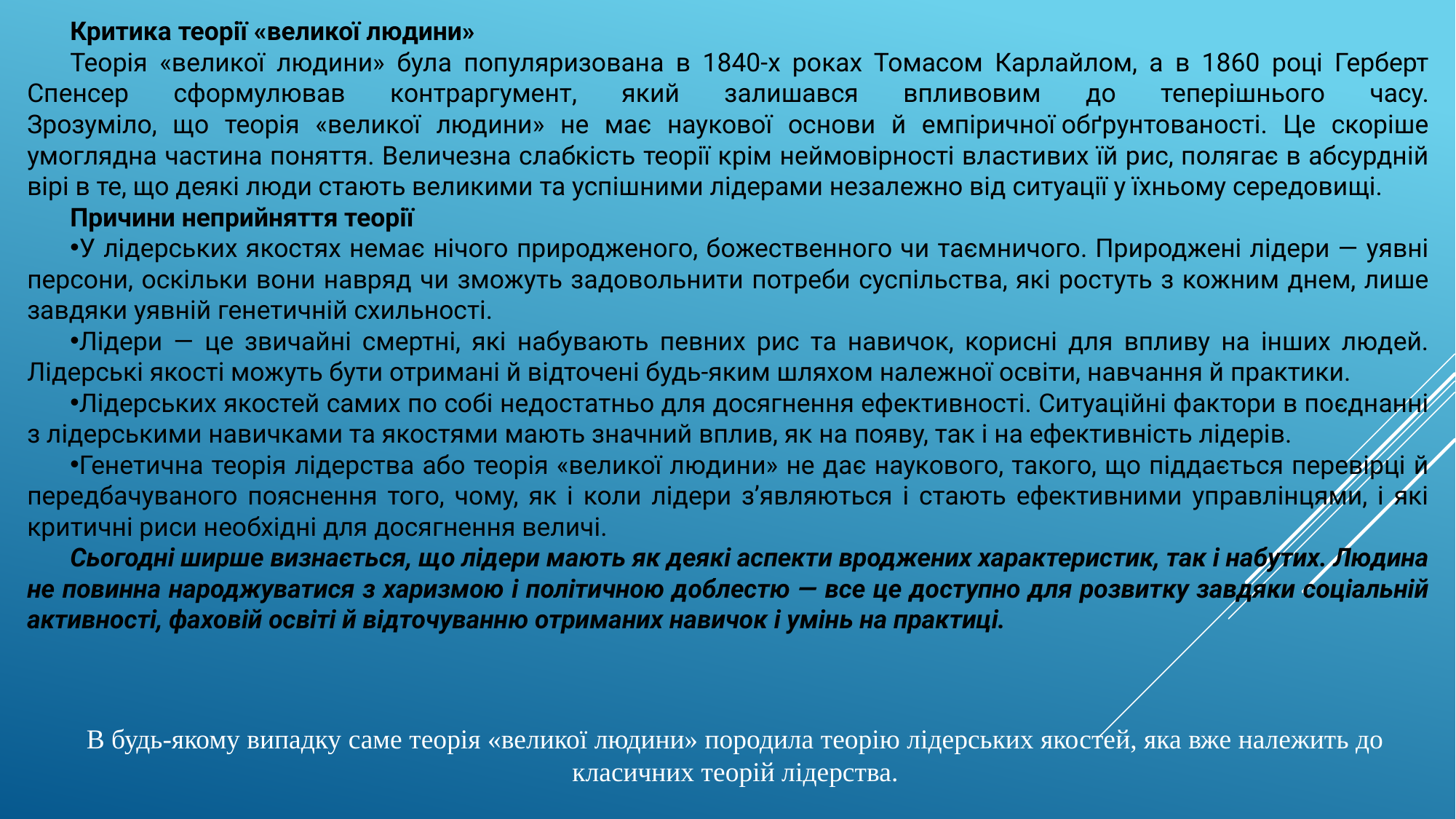

Критика теорії «великої людини»
Теорія «великої людини» була популяризована в 1840-х роках Томасом Карлайлом, а в 1860 році Герберт Спенсер сформулював контраргумент, який залишався впливовим до теперішнього часу.
Зрозуміло, що теорія «великої людини» не має наукової основи й емпіричної обґрунтованості. Це скоріше умоглядна частина поняття. Величезна слабкість теорії крім неймовірності властивих їй рис, полягає в абсурдній вірі в те, що деякі люди стають великими та успішними лідерами незалежно від ситуації у їхньому середовищі.
Причини неприйняття теорії
У лідерських якостях немає нічого природженого, божественного чи таємничого. Природжені лідери — уявні персони, оскільки вони навряд чи зможуть задовольнити потреби суспільства, які ростуть з кожним днем, лише завдяки уявній генетичній схильності.
Лідери — це звичайні смертні, які набувають певних рис та навичок, корисні для впливу на інших людей. Лідерські якості можуть бути отримані й відточені будь-яким шляхом належної освіти, навчання й практики.
Лідерських якостей самих по собі недостатньо для досягнення ефективності. Ситуаційні фактори в поєднанні з лідерськими навичками та якостями мають значний вплив, як на появу, так і на ефективність лідерів.
Генетична теорія лідерства або теорія «великої людини» не дає наукового, такого, що піддається перевірці й передбачуваного пояснення того, чому, як і коли лідери з’являються і стають ефективними управлінцями, і які критичні риси необхідні для досягнення величі.
Сьогодні ширше визнається, що лідери мають як деякі аспекти вроджених характеристик, так і набутих. Людина не повинна народжуватися з харизмою і політичною доблестю — все це доступно для розвитку завдяки соціальній активності, фаховій освіті й відточуванню отриманих навичок і умінь на практиці.
В будь-якому випадку саме теорія «великої людини» породила теорію лідерських якостей, яка вже належить до класичних теорій лідерства.